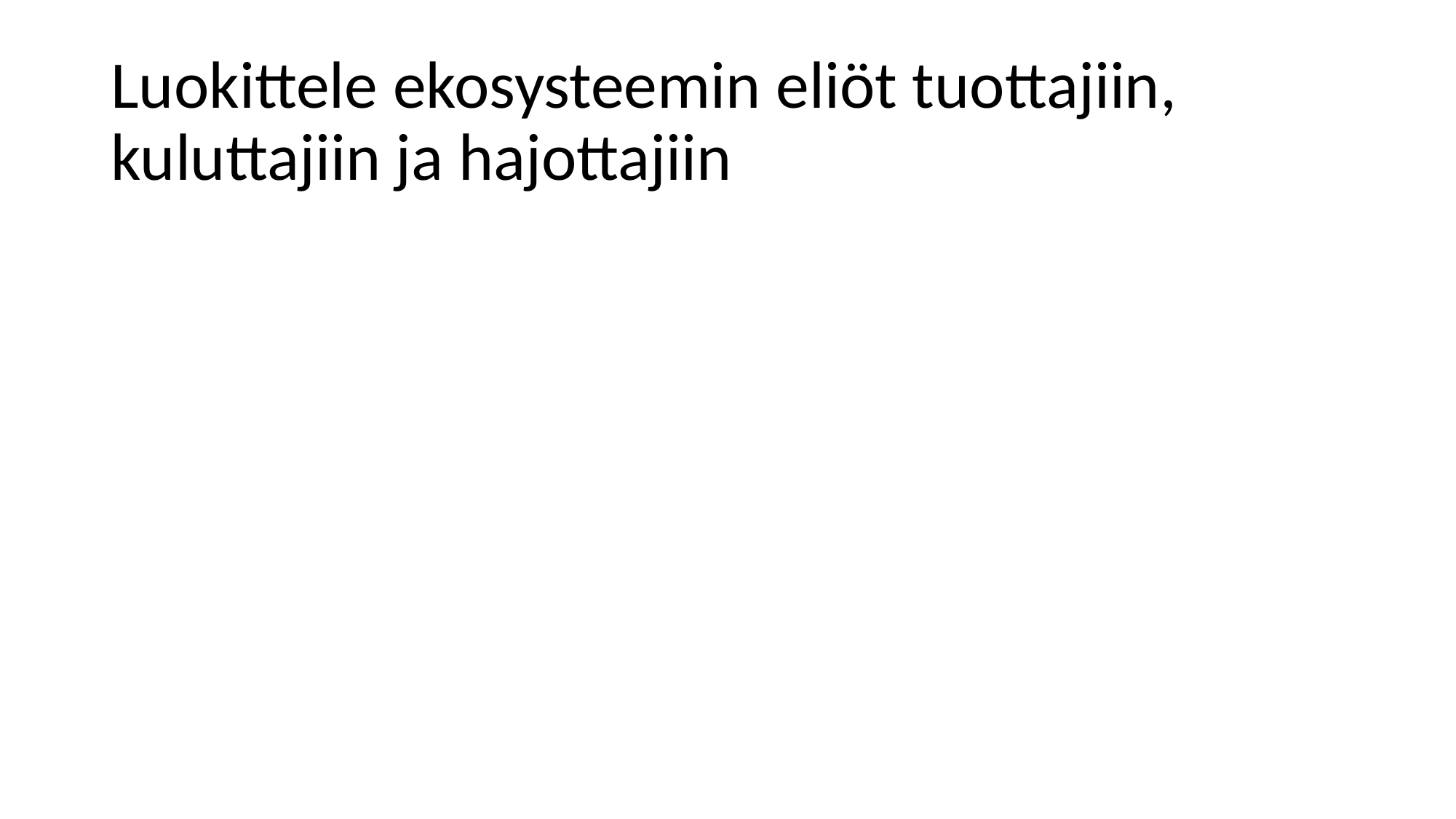

# Luokittele ekosysteemin eliöt tuottajiin, kuluttajiin ja hajottajiin